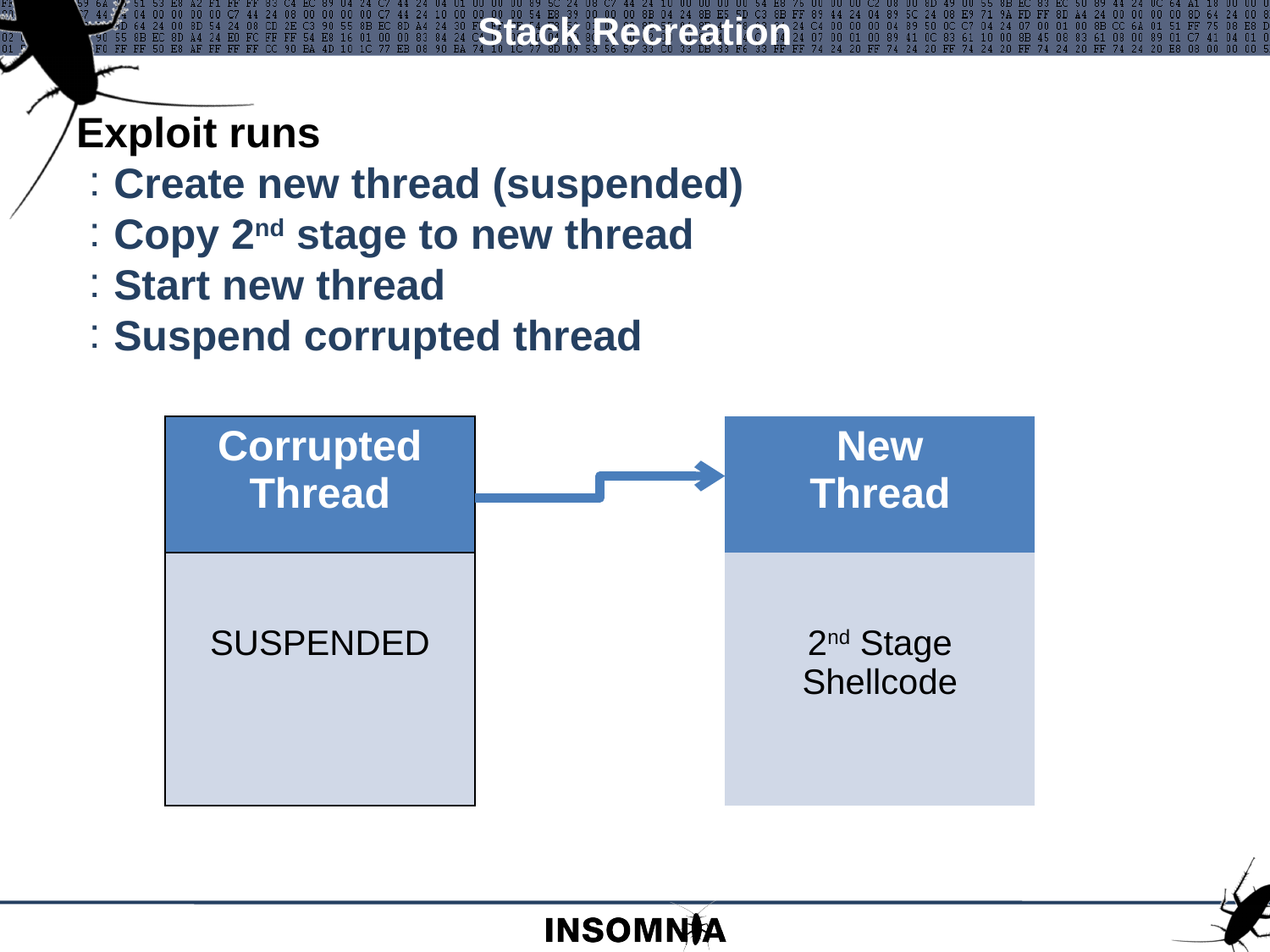

# Stack Recreation
Exploit runs
Create new thread (suspended)
Copy 2nd stage to new thread
Start new thread
Suspend corrupted thread

| Corrupted Thread |
| --- |
| SUSPENDED |
| New Thread |
| --- |
| 2nd Stage Shellcode |